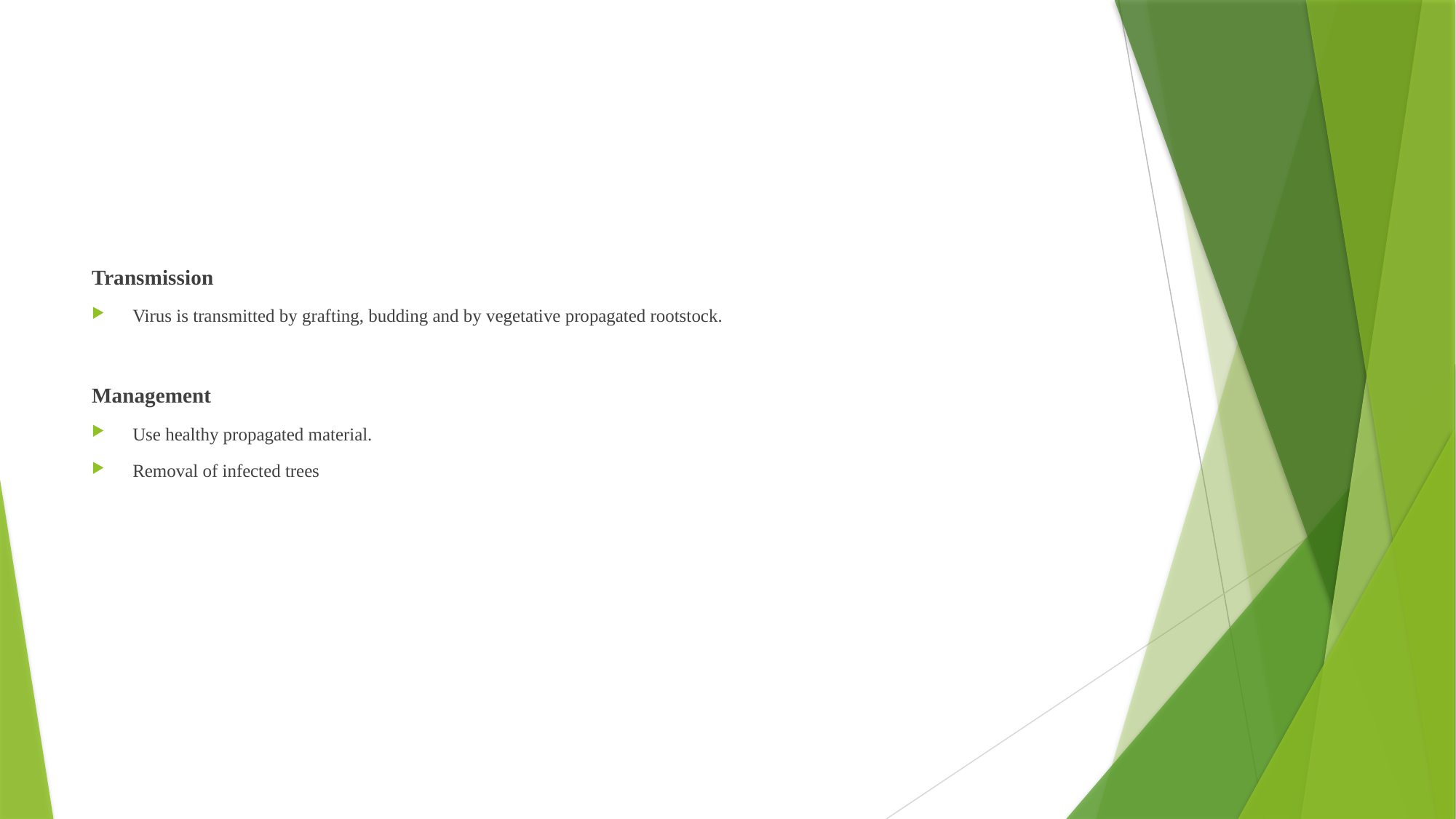

#
Transmission
Virus is transmitted by grafting, budding and by vegetative propagated rootstock.

Management
Use healthy propagated material.
Removal of infected trees